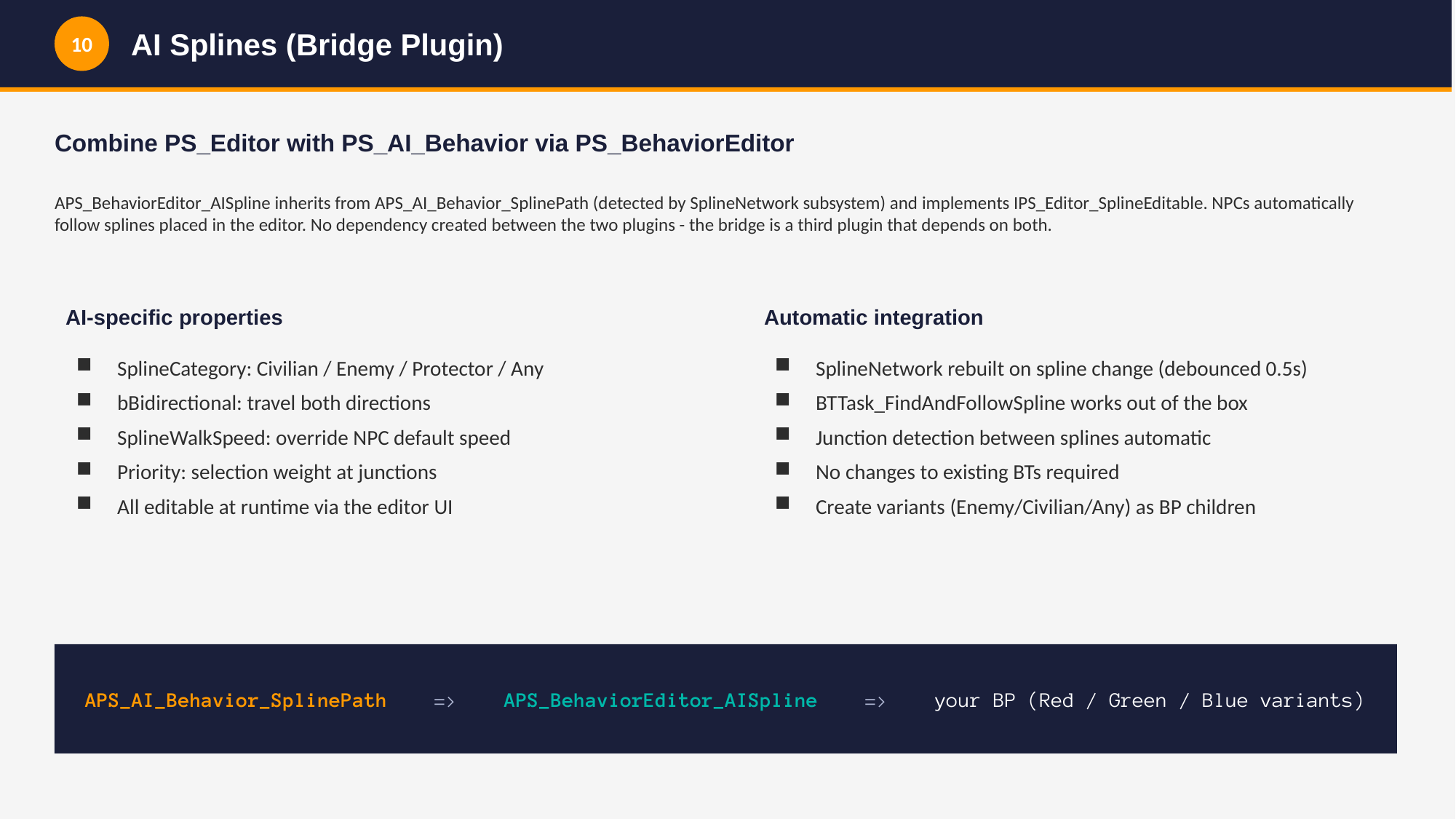

10
AI Splines (Bridge Plugin)

Combine PS_Editor with PS_AI_Behavior via PS_BehaviorEditor
APS_BehaviorEditor_AISpline inherits from APS_AI_Behavior_SplinePath (detected by SplineNetwork subsystem) and implements IPS_Editor_SplineEditable. NPCs automatically follow splines placed in the editor. No dependency created between the two plugins - the bridge is a third plugin that depends on both.
AI-specific properties
Automatic integration
SplineCategory: Civilian / Enemy / Protector / Any
bBidirectional: travel both directions
SplineWalkSpeed: override NPC default speed
Priority: selection weight at junctions
All editable at runtime via the editor UI
SplineNetwork rebuilt on spline change (debounced 0.5s)
BTTask_FindAndFollowSpline works out of the box
Junction detection between splines automatic
No changes to existing BTs required
Create variants (Enemy/Civilian/Any) as BP children

APS_AI_Behavior_SplinePath    =>    APS_BehaviorEditor_AISpline    =>    your BP (Red / Green / Blue variants)